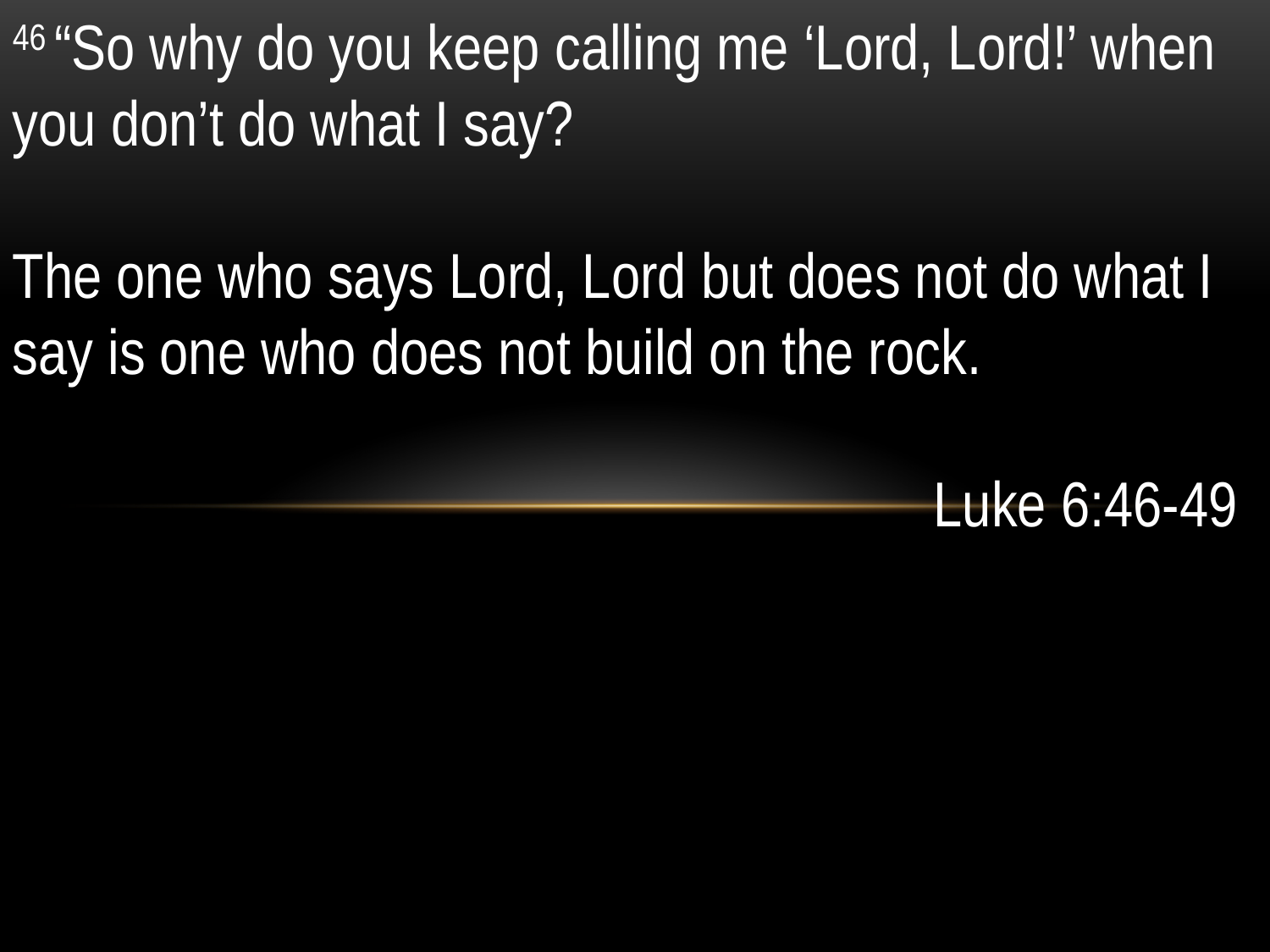

46 “So why do you keep calling me ‘Lord, Lord!’ when you don’t do what I say?

The one who says Lord, Lord but does not do what I say is one who does not build on the rock.

                                                                Luke 6:46-49